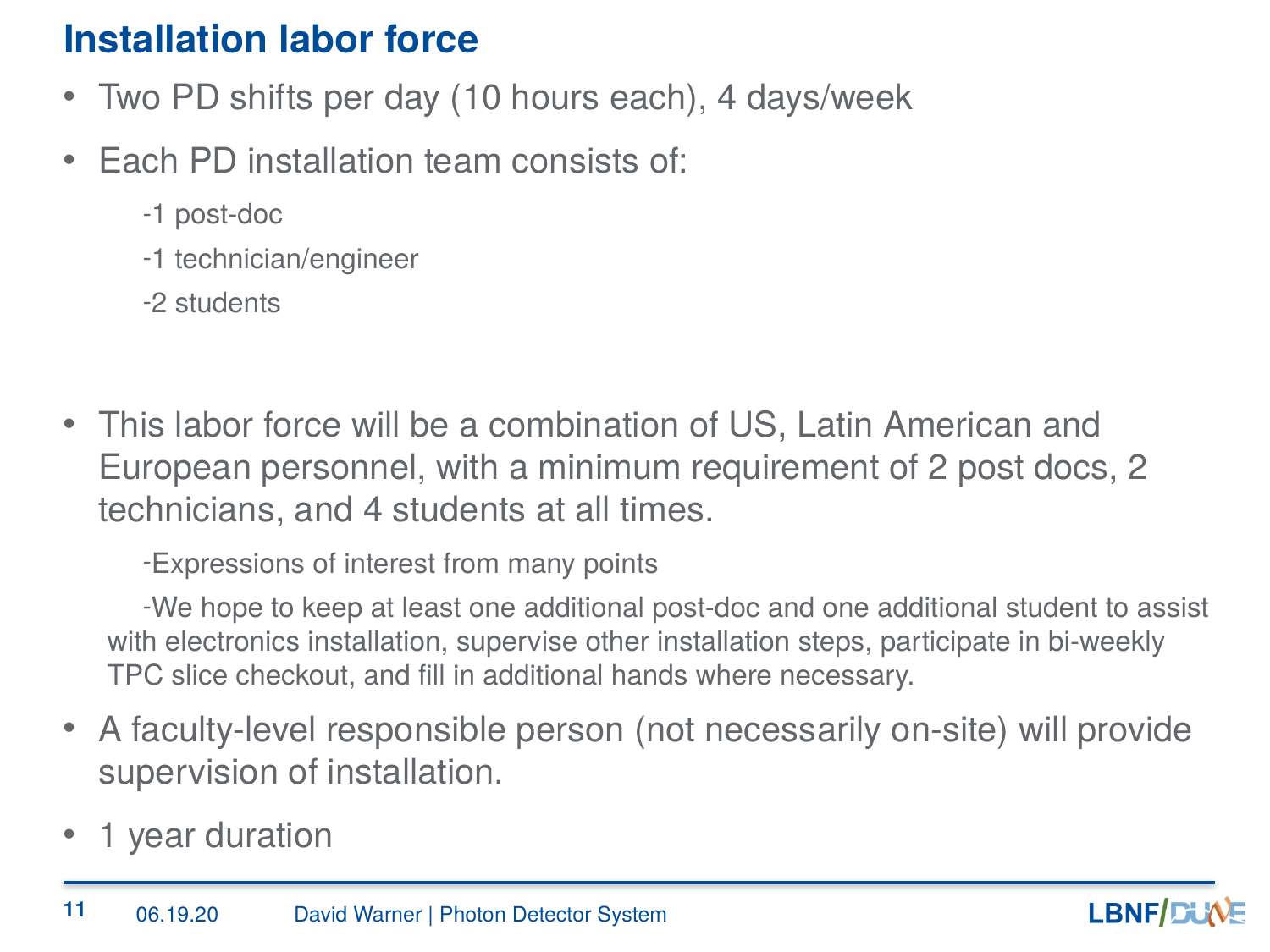

# Installation labor force
Two PD shifts per day (10 hours each), 4 days/week
Each PD installation team consists of:
1 post-doc
1 technician/engineer
2 students

This labor force will be a combination of US, Latin American and European personnel, with a minimum requirement of 2 post docs, 2 technicians, and 4 students at all times.
Expressions of interest from many points
We hope to keep at least one additional post-doc and one additional student to assist with electronics installation, supervise other installation steps, participate in bi-weekly TPC slice checkout, and fill in additional hands where necessary.
A faculty-level responsible person (not necessarily on-site) will provide supervision of installation.
1 year duration
11
06.19.20
David Warner | Photon Detector System